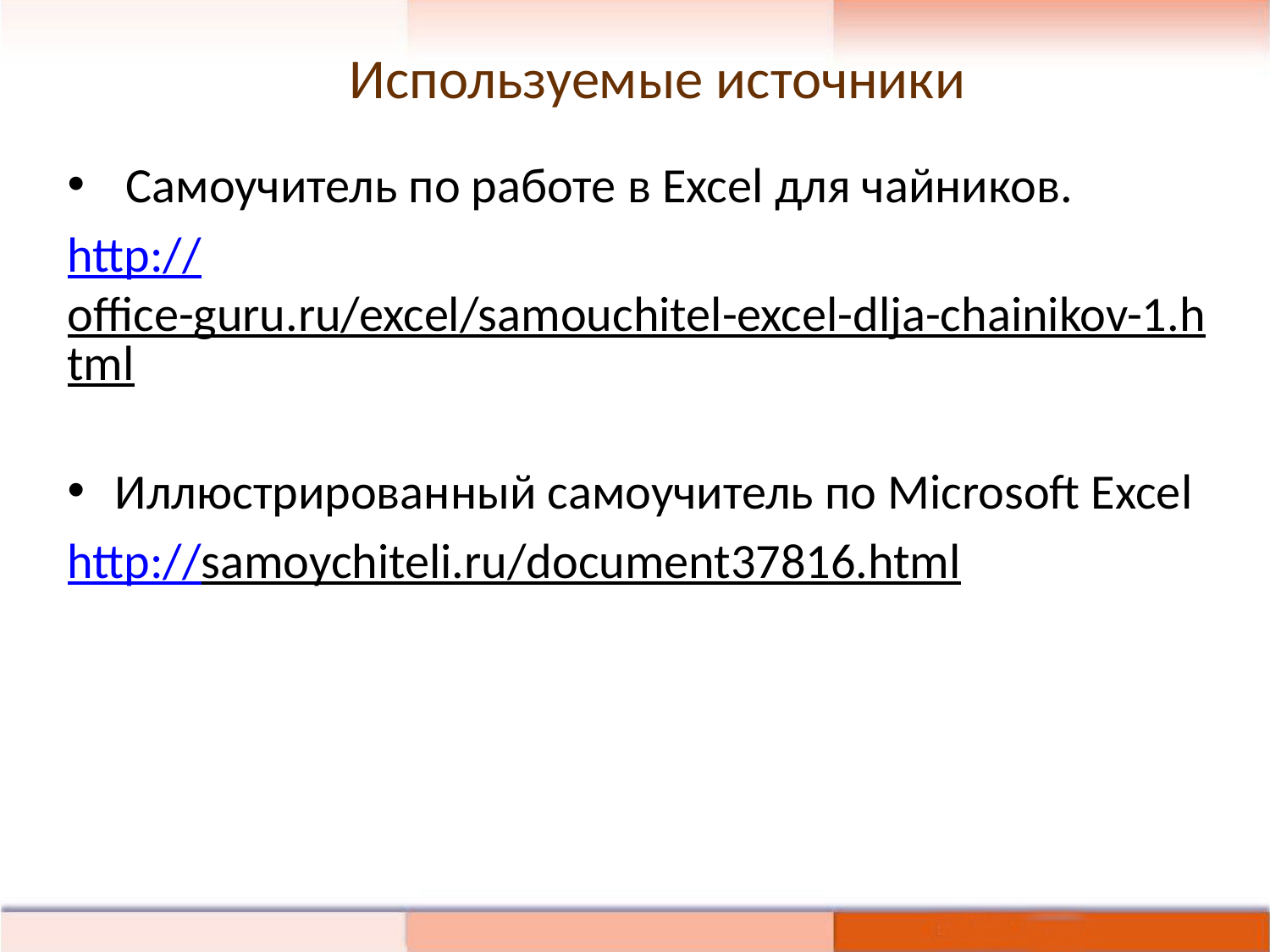

Используемые источники
 Самоучитель по работе в Excel для чайников.
http://office-guru.ru/excel/samouchitel-excel-dlja-chainikov-1.html
Иллюстрированный самоучитель по Microsoft Excel
http://samoychiteli.ru/document37816.html